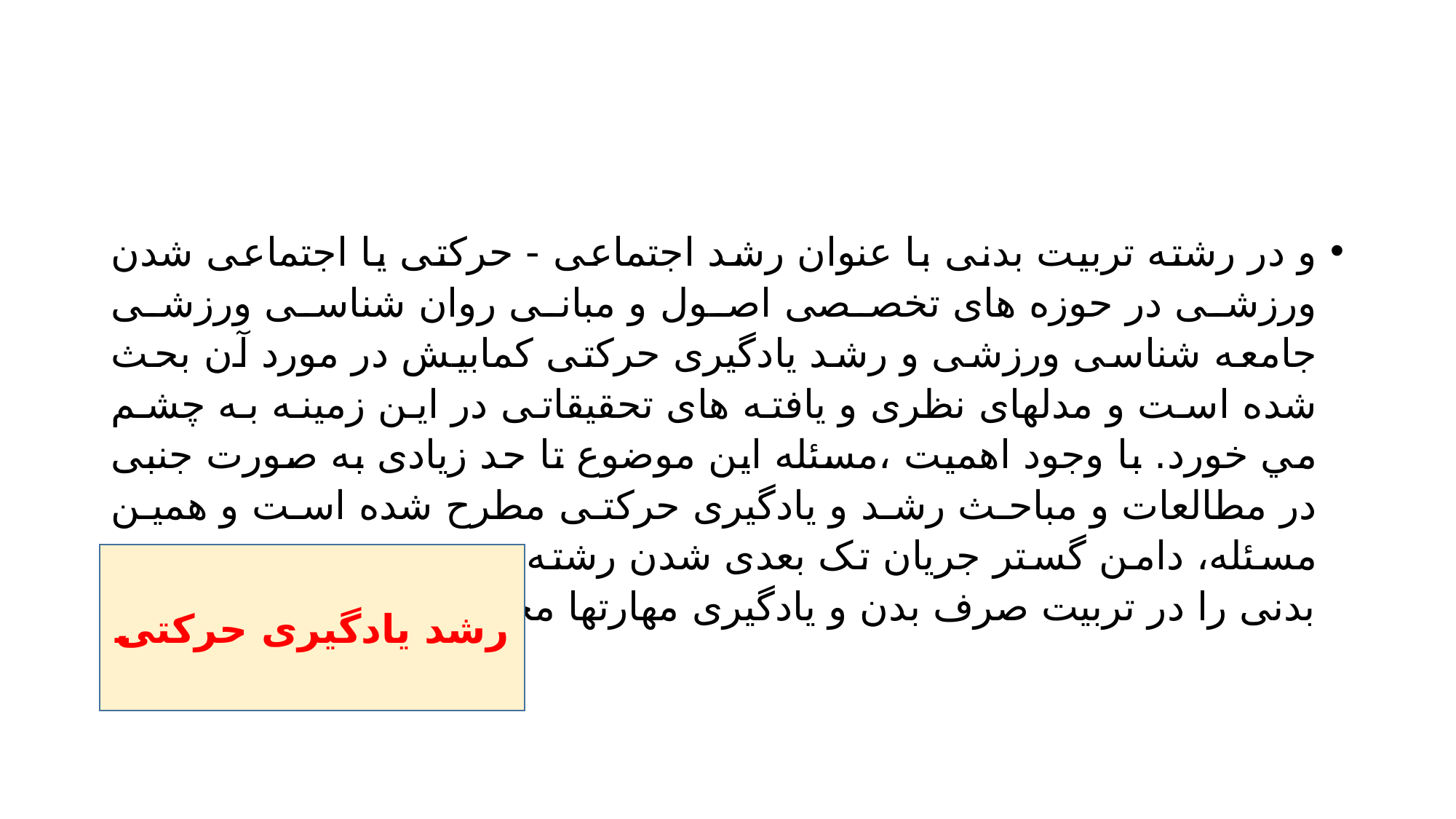

#
و در رشته تربیت بدنی با عنوان رشد اجتماعی - حرکتی یا اجتماعی شدن ورزشی در حوزه های تخصصی اصول و مبانی روان شناسی ورزشی جامعه شناسی ورزشی و رشد یادگیری حرکتی کمابیش در مورد آن بحث شده است و مدلهای نظری و یافته های تحقیقاتی در این زمینه به چشم مي خورد. با وجود اهمیت ،مسئله این موضوع تا حد زیادی به صورت جنبی در مطالعات و مباحث رشد و یادگیری حرکتی مطرح شده است و همین مسئله، دامن گستر جریان تک بعدی شدن رشته مي شود و مفهوم تربیت بدنی را در تربیت صرف بدن و یادگیری مهارتها محدود مي سازد.

رشد یادگیری حرکتی